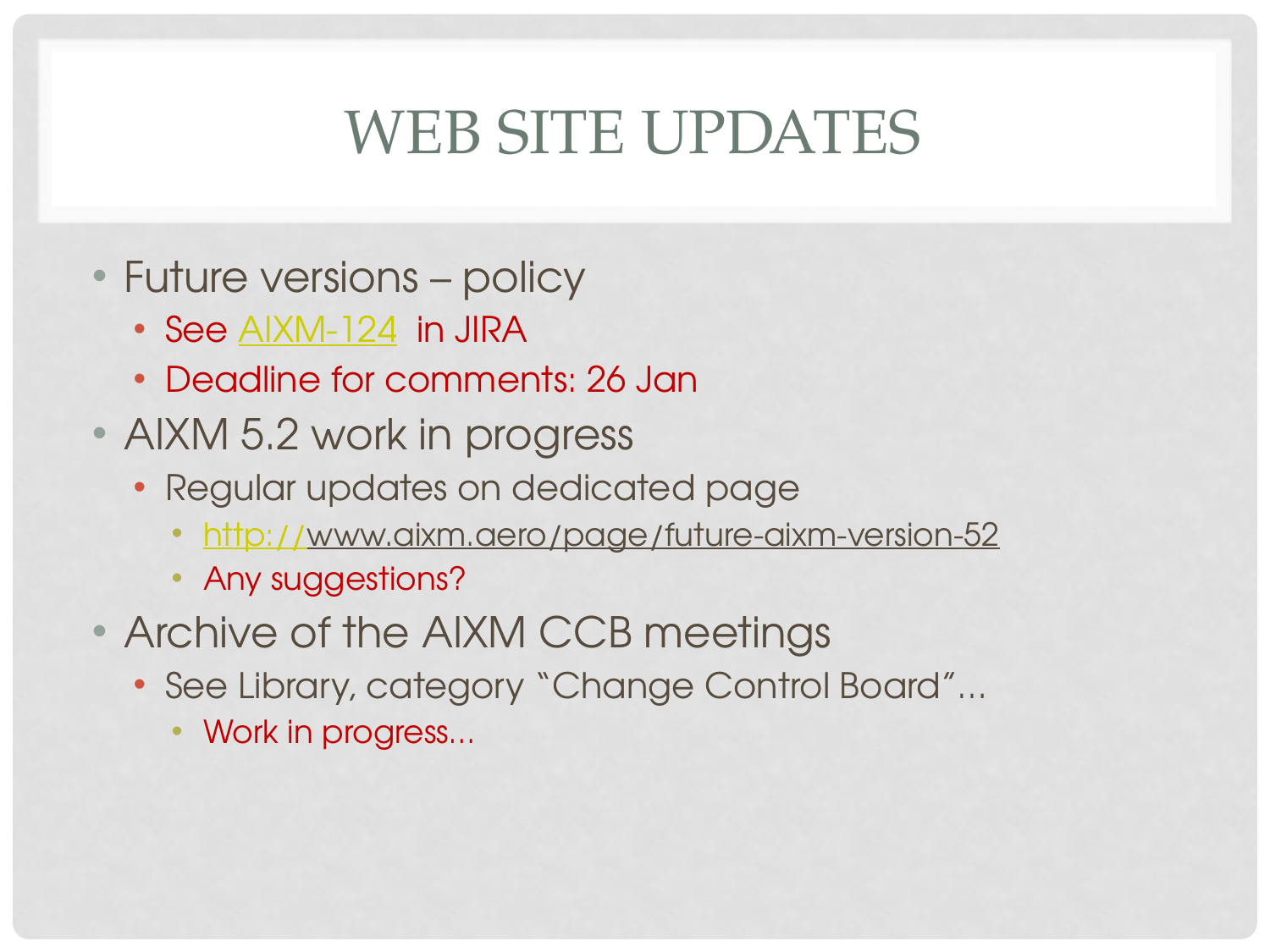

# Web site updates
Future versions – policy
See AIXM-124  in JIRA
Deadline for comments: 26 Jan
AIXM 5.2 work in progress
Regular updates on dedicated page
http://www.aixm.aero/page/future-aixm-version-52
Any suggestions?
Archive of the AIXM CCB meetings
See Library, category “Change Control Board”…
Work in progress…